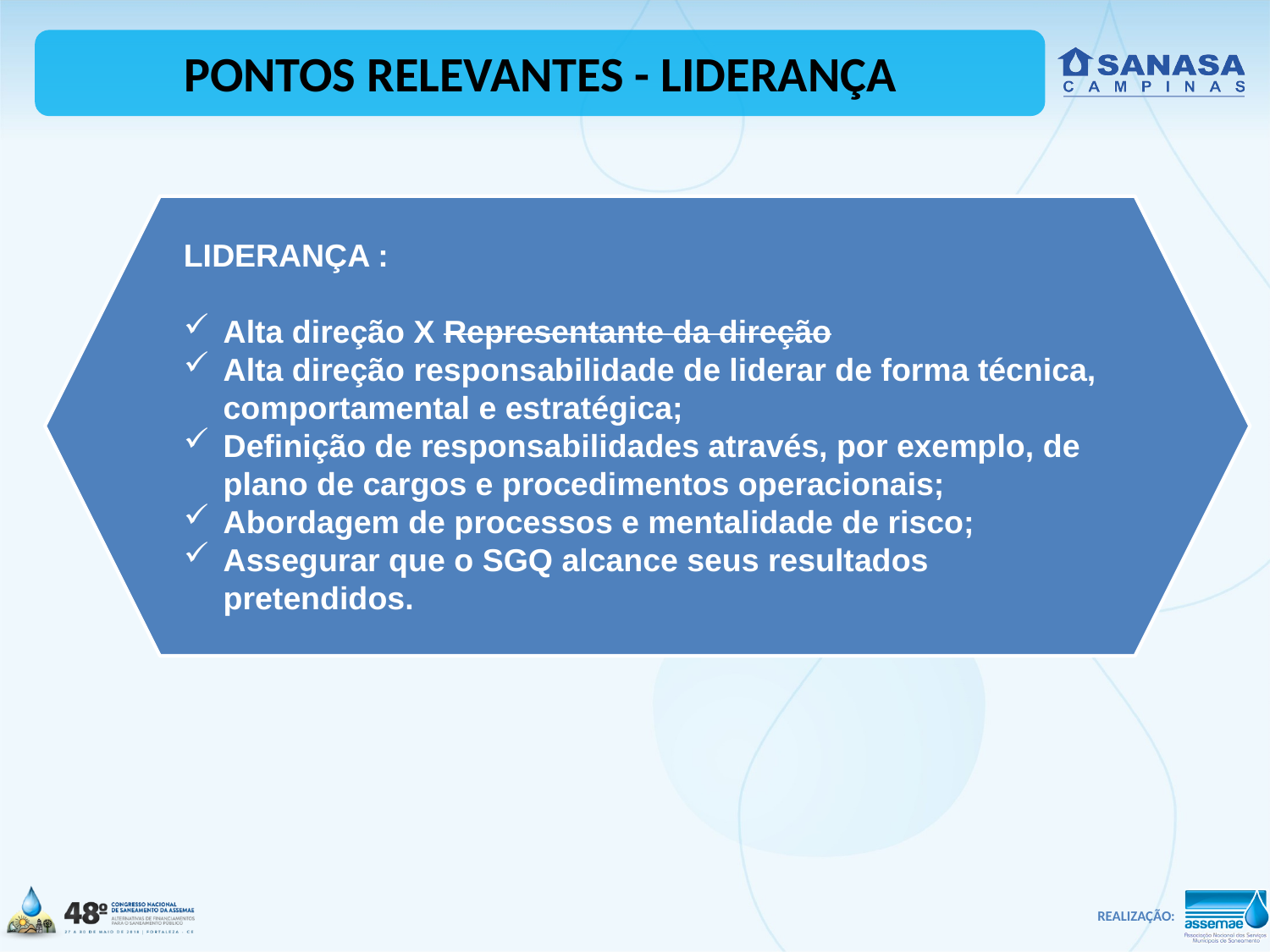

PONTOS RELEVANTES - LIDERANÇA
LIDERANÇA :

Alta direção X Representante da direção
Alta direção responsabilidade de liderar de forma técnica, comportamental e estratégica;
Definição de responsabilidades através, por exemplo, de plano de cargos e procedimentos operacionais;
Abordagem de processos e mentalidade de risco;
Assegurar que o SGQ alcance seus resultados pretendidos.